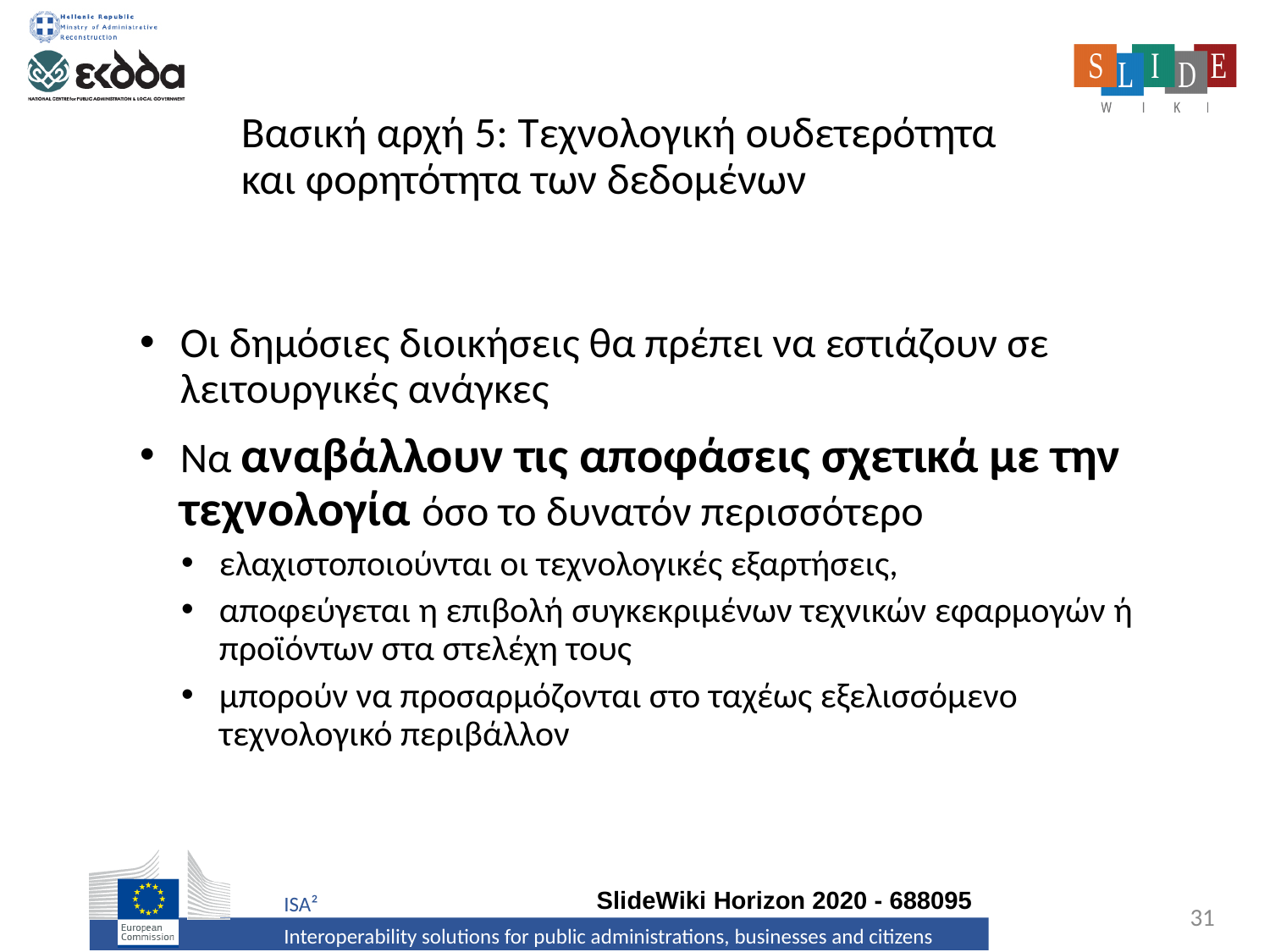

# Βασική αρχή 5: Tεχνολογική ουδετερότητα και φορητότητα των δεδομένων

Οι δημόσιες διοικήσεις θα πρέπει να εστιάζουν σε λειτουργικές ανάγκες
Να αναβάλλουν τις αποφάσεις σχετικά με την τεχνολογία όσο το δυνατόν περισσότερο
ελαχιστοποιούνται οι τεχνολογικές εξαρτήσεις,
αποφεύγεται η επιβολή συγκεκριμένων τεχνικών εφαρμογών ή προϊόντων στα στελέχη τους
μπορούν να προσαρμόζονται στο ταχέως εξελισσόμενο τεχνολογικό περιβάλλον
31